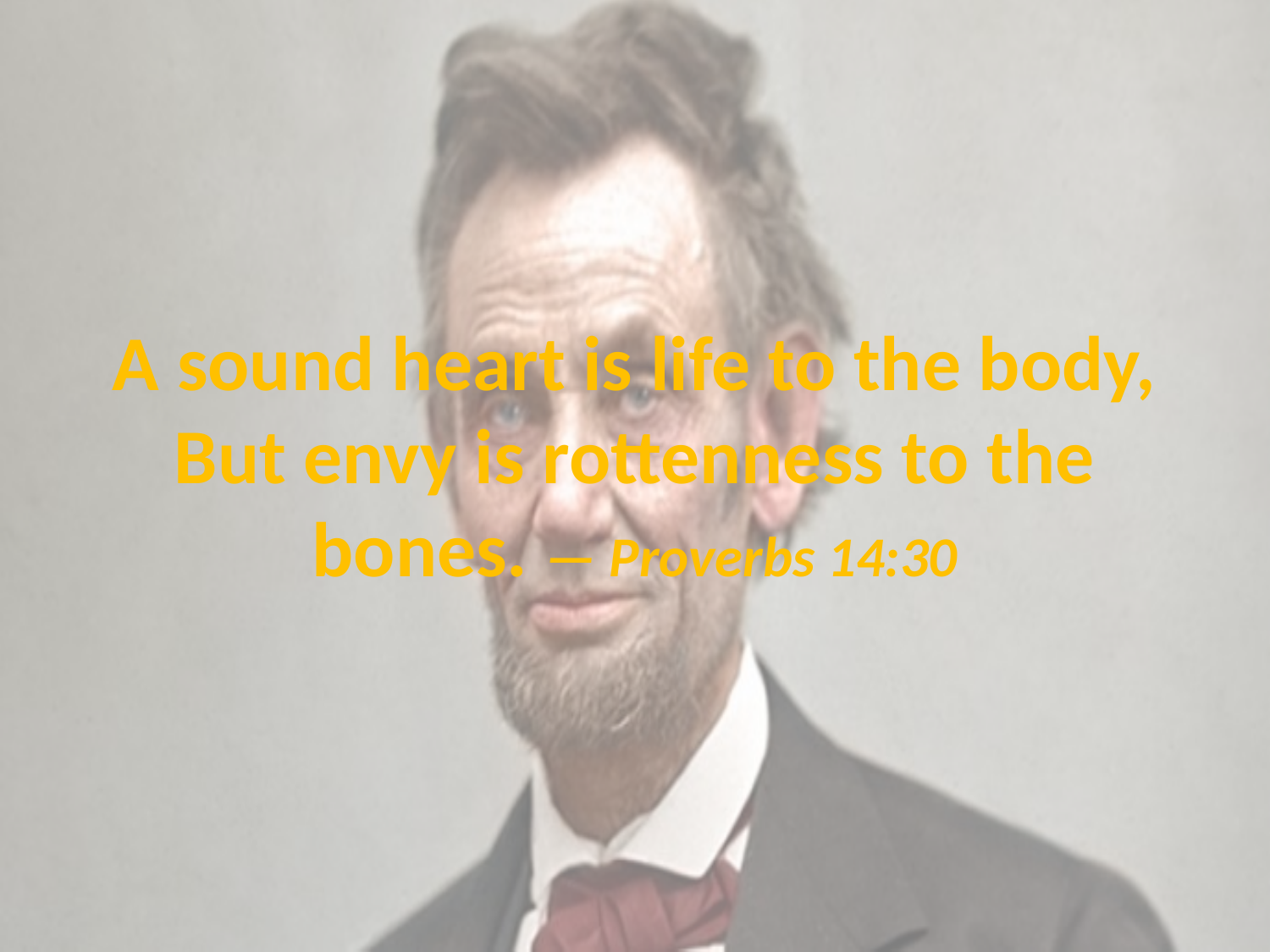

# A sound heart is life to the body, But envy is rottenness to the bones. — Proverbs 14:30